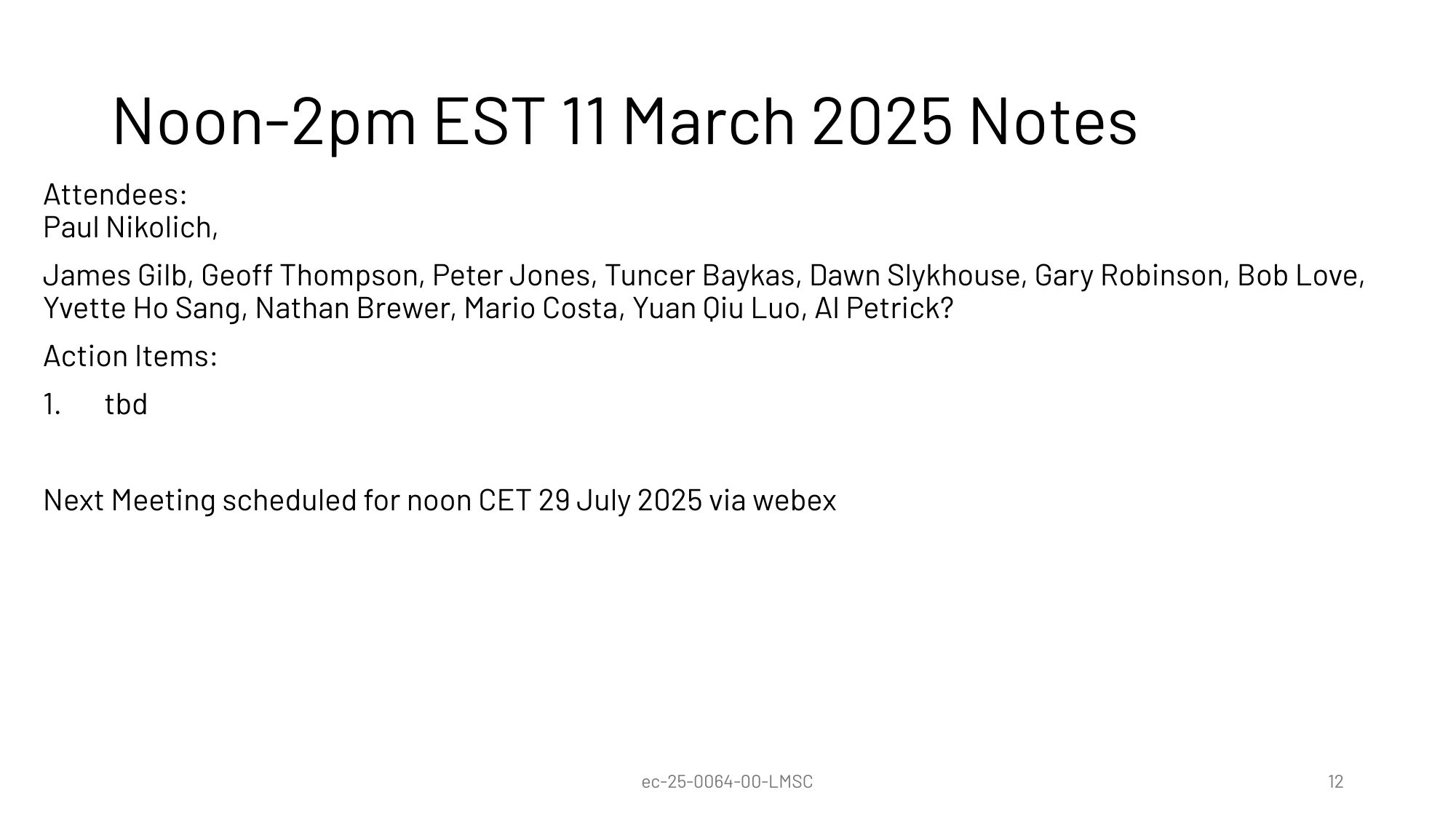

# Noon-2pm EST 11 March 2025 Notes
Attendees:
Paul Nikolich,
James Gilb, Geoff Thompson, Peter Jones, Tuncer Baykas, Dawn Slykhouse, Gary Robinson, Bob Love, Yvette Ho Sang, Nathan Brewer, Mario Costa, Yuan Qiu Luo, Al Petrick?
Action Items:
tbd

Next Meeting scheduled for noon CET 29 July 2025 via webex

ec-25-0064-00-LMSC
12